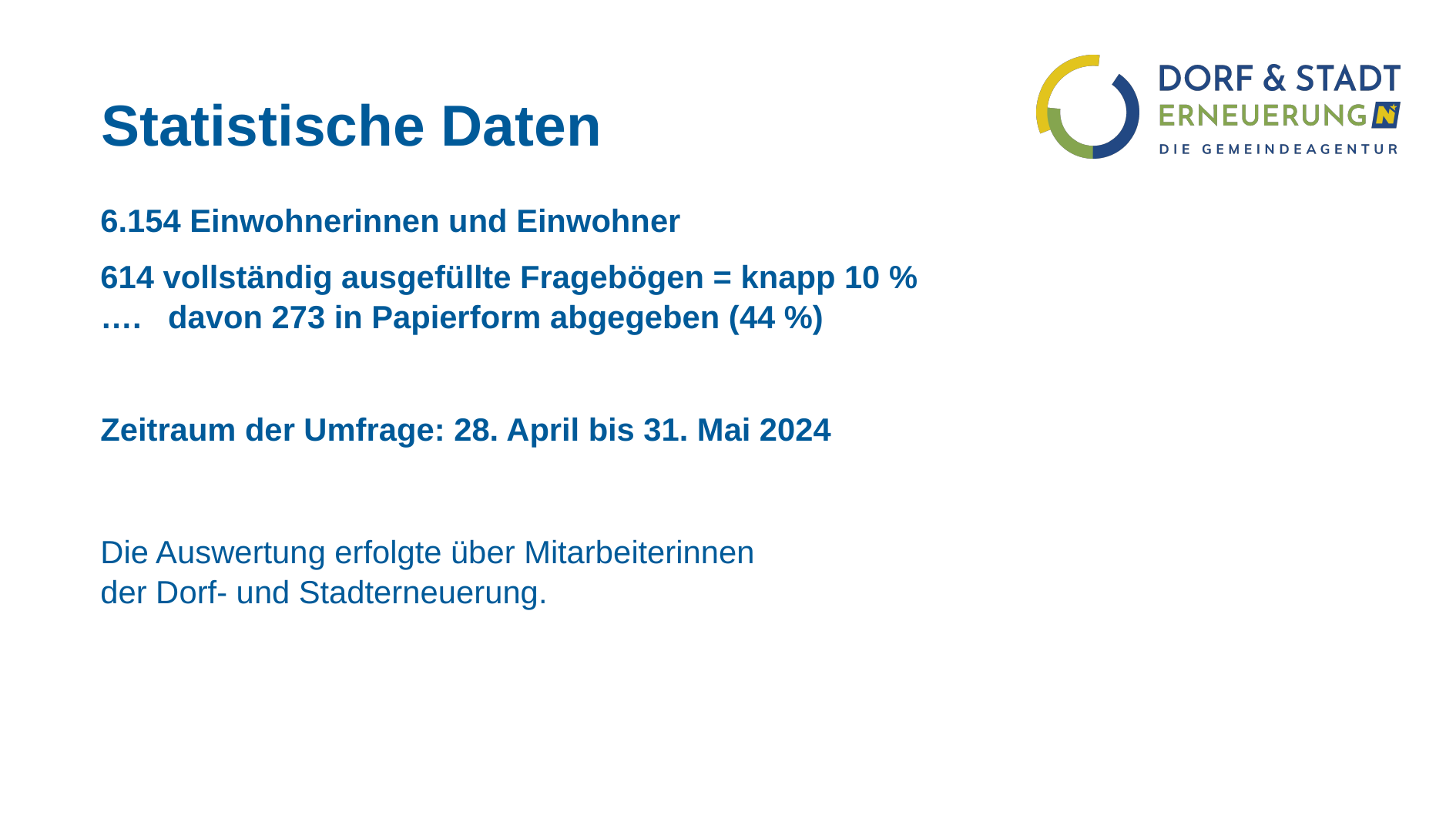

# Statistische Daten
6.154 Einwohnerinnen und Einwohner
614 vollständig ausgefüllte Fragebögen = knapp 10 %
….   davon 273 in Papierform abgegeben (44 %)

Zeitraum der Umfrage: 28. April bis 31. Mai 2024
Die Auswertung erfolgte über Mitarbeiterinnen der Dorf- und Stadterneuerung.